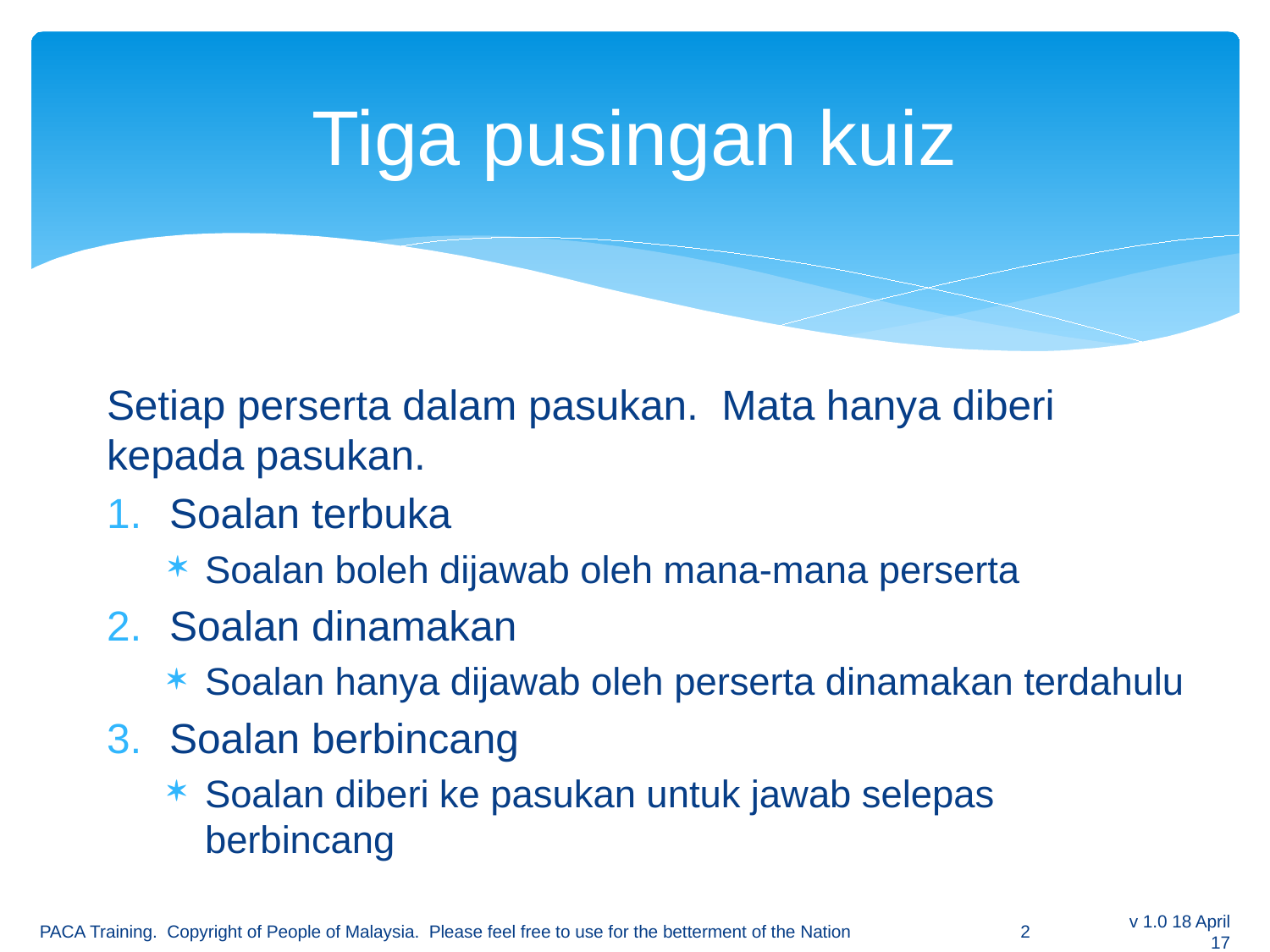

# Tiga pusingan kuiz
Setiap perserta dalam pasukan.  Mata hanya diberi kepada pasukan.
Soalan terbuka
Soalan boleh dijawab oleh mana-mana perserta
Soalan dinamakan
Soalan hanya dijawab oleh perserta dinamakan terdahulu
Soalan berbincang
Soalan diberi ke pasukan untuk jawab selepas berbincang
PACA Training.  Copyright of People of Malaysia.  Please feel free to use for the betterment of the Nation
2
v 1.0 18 April 17